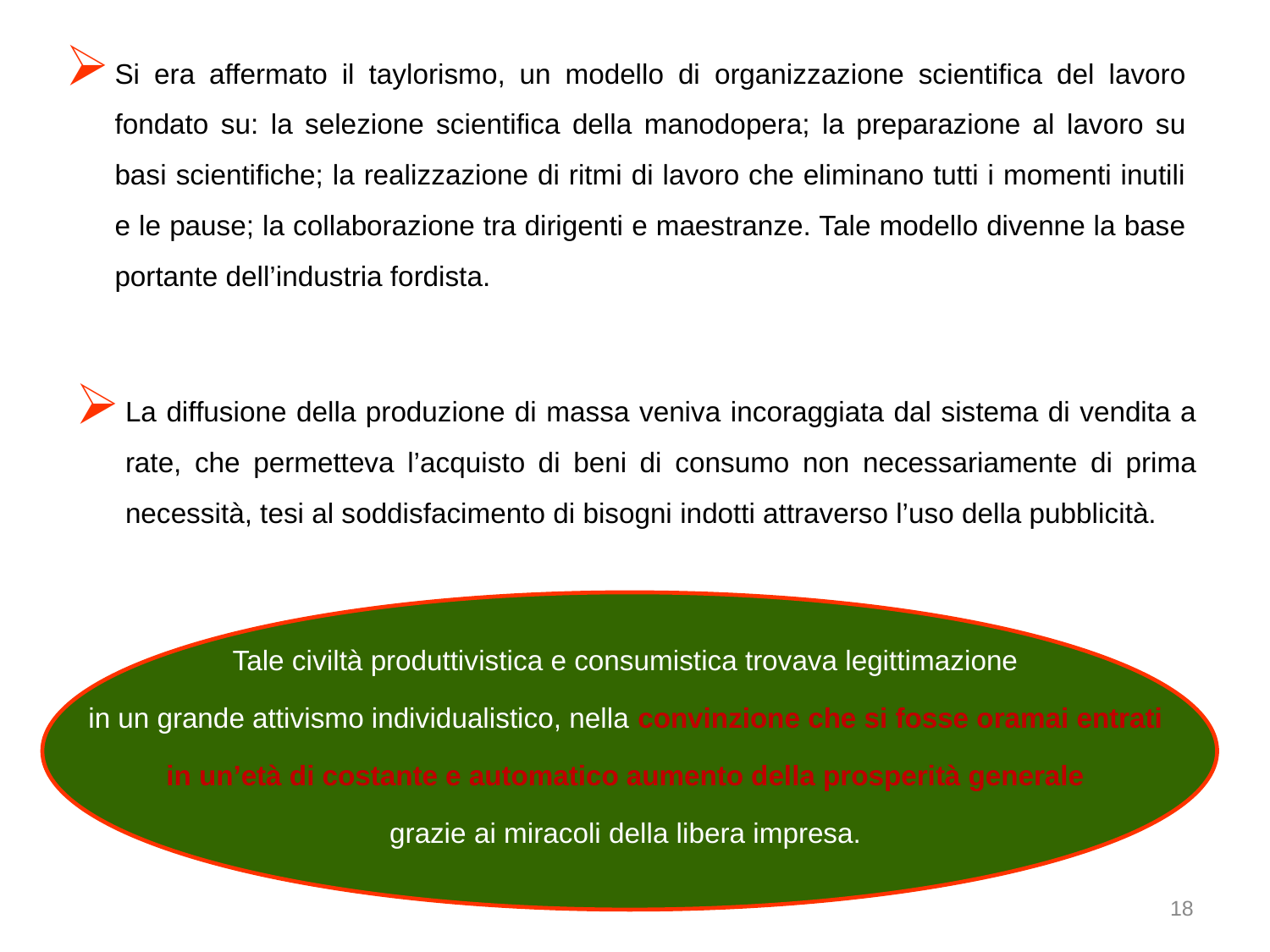

Si era affermato il taylorismo, un modello di organizzazione scientifica del lavoro fondato su: la selezione scientifica della manodopera; la preparazione al lavoro su basi scientifiche; la realizzazione di ritmi di lavoro che eliminano tutti i momenti inutili e le pause; la collaborazione tra dirigenti e maestranze. Tale modello divenne la base portante dell’industria fordista.

La diffusione della produzione di massa veniva incoraggiata dal sistema di vendita a rate, che permetteva l’acquisto di beni di consumo non necessariamente di prima necessità, tesi al soddisfacimento di bisogni indotti attraverso l’uso della pubblicità.
Tale civiltà produttivistica e consumistica trovava legittimazione
in un grande attivismo individualistico, nella convinzione che si fosse oramai entrati
in un’età di costante e automatico aumento della prosperità generale
grazie ai miracoli della libera impresa.

18